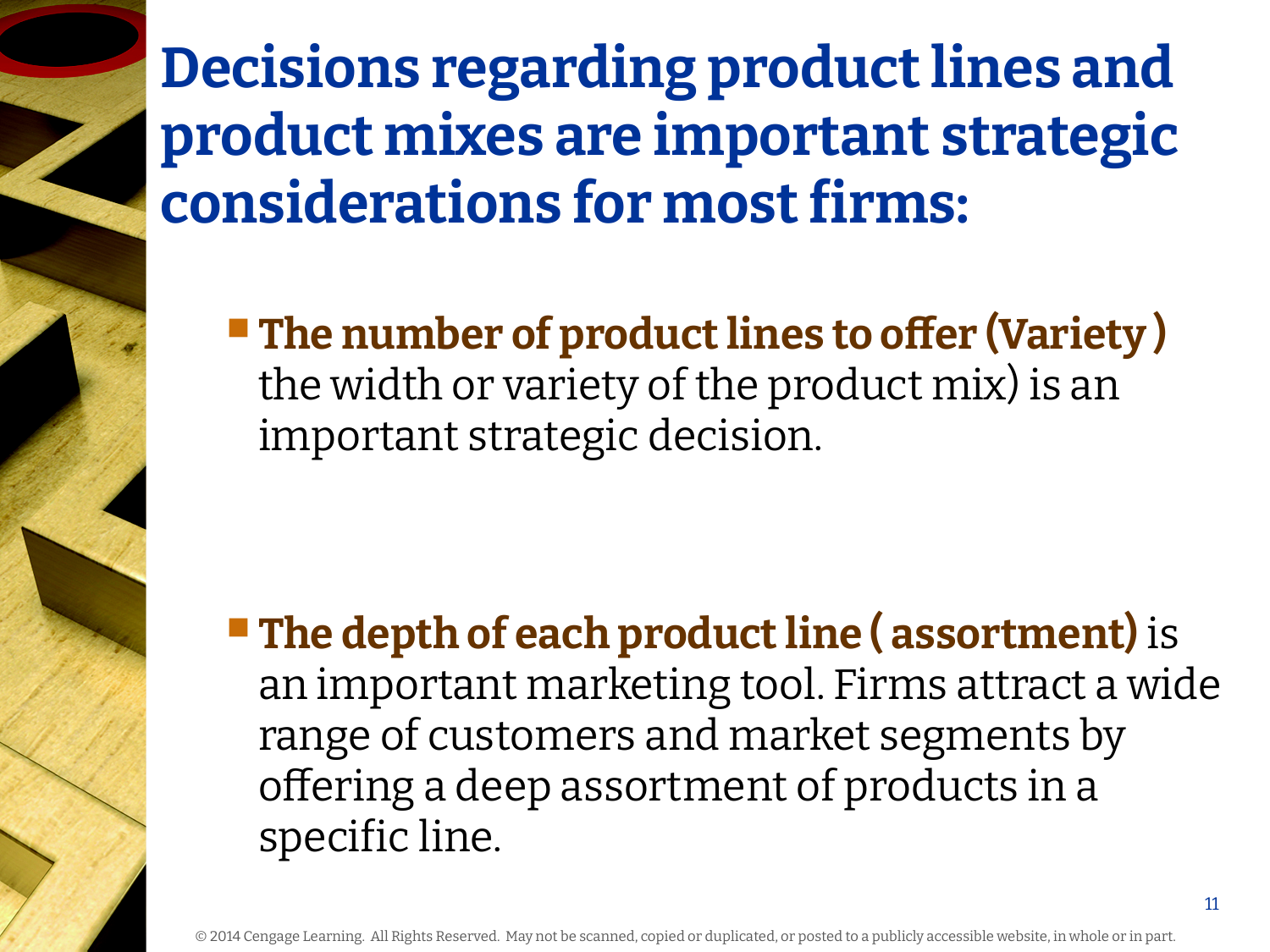

# Decisions regarding product lines and product mixes are important strategic considerations for most firms:

The number of product lines to offer (Variety ) the width or variety of the product mix) is an important strategic decision.

The depth of each product line ( assortment) is an important marketing tool. Firms attract a wide range of customers and market segments by offering a deep assortment of products in a specific line.

11